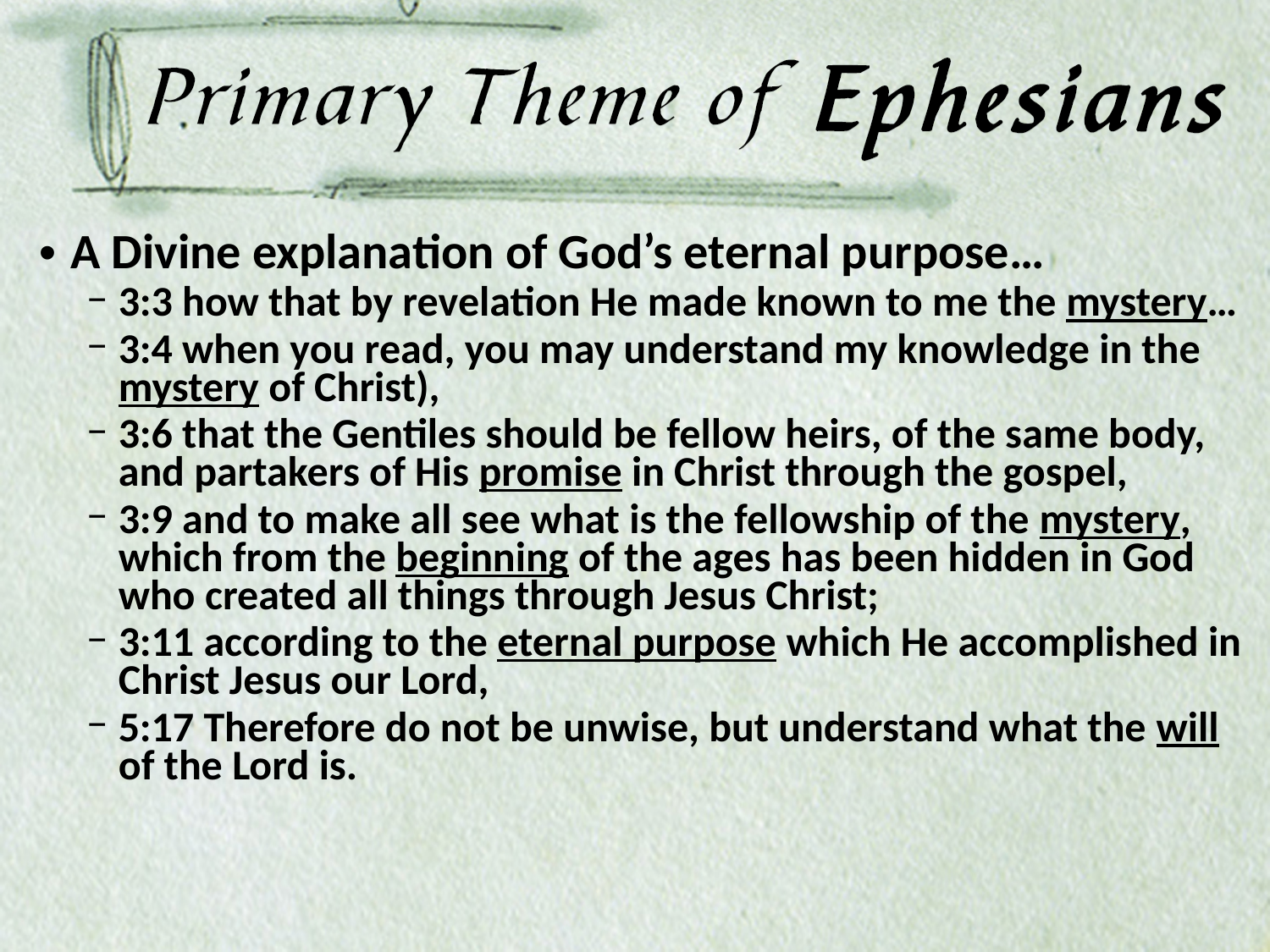

A Divine explanation of God’s eternal purpose…
3:3 how that by revelation He made known to me the mystery…
3:4 when you read, you may understand my knowledge in the mystery of Christ),
3:6 that the Gentiles should be fellow heirs, of the same body, and partakers of His promise in Christ through the gospel,
3:9 and to make all see what is the fellowship of the mystery, which from the beginning of the ages has been hidden in God who created all things through Jesus Christ;
3:11 according to the eternal purpose which He accomplished in Christ Jesus our Lord,
5:17 Therefore do not be unwise, but understand what the will of the Lord is.